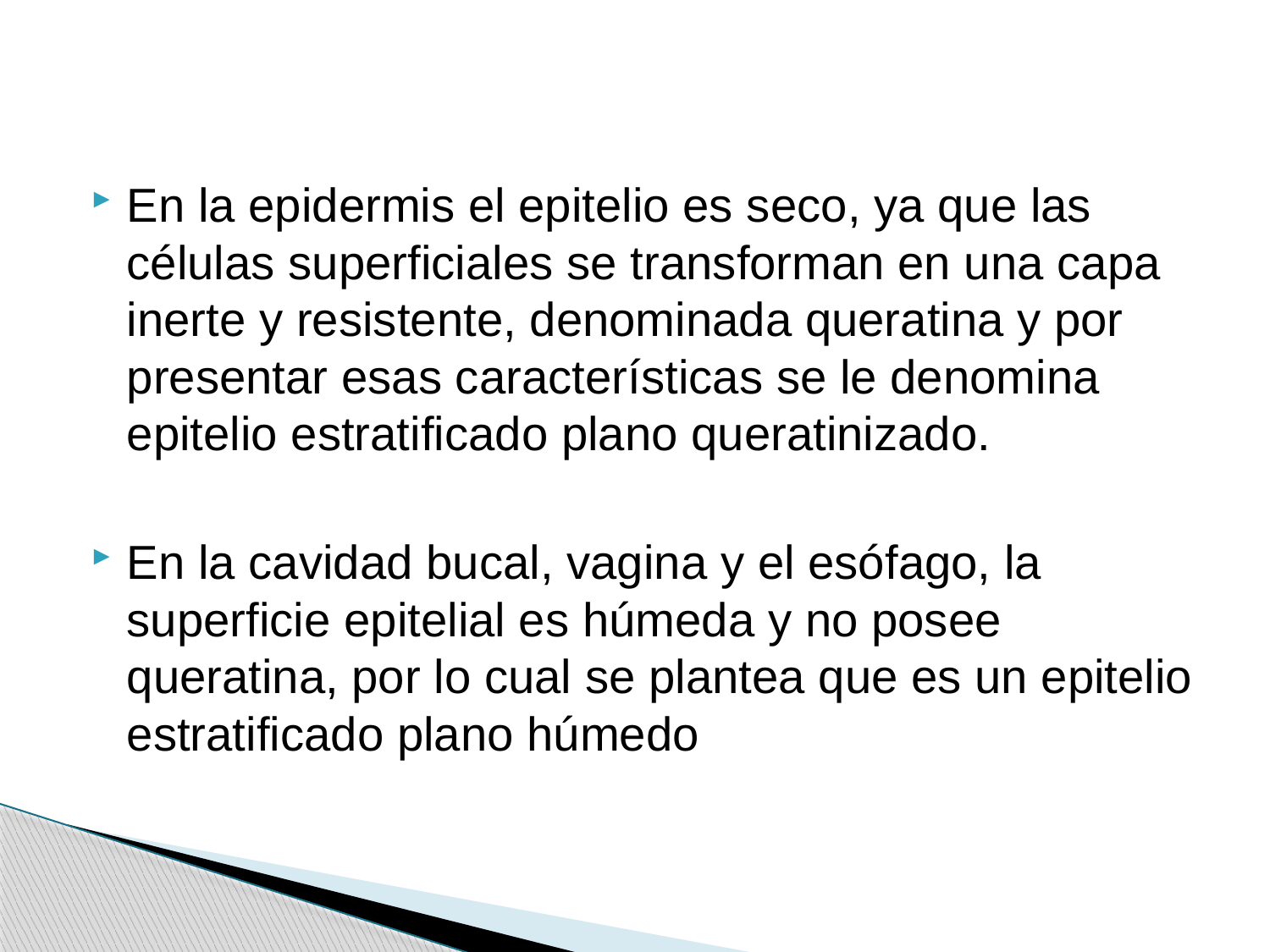

En la epidermis el epitelio es seco, ya que las células superficiales se transforman en una capa inerte y resistente, denominada queratina y por presentar esas características se le denomina epitelio estratificado plano queratinizado.

En la cavidad bucal, vagina y el esófago, la superficie epitelial es húmeda y no posee queratina, por lo cual se plantea que es un epitelio estratificado plano húmedo